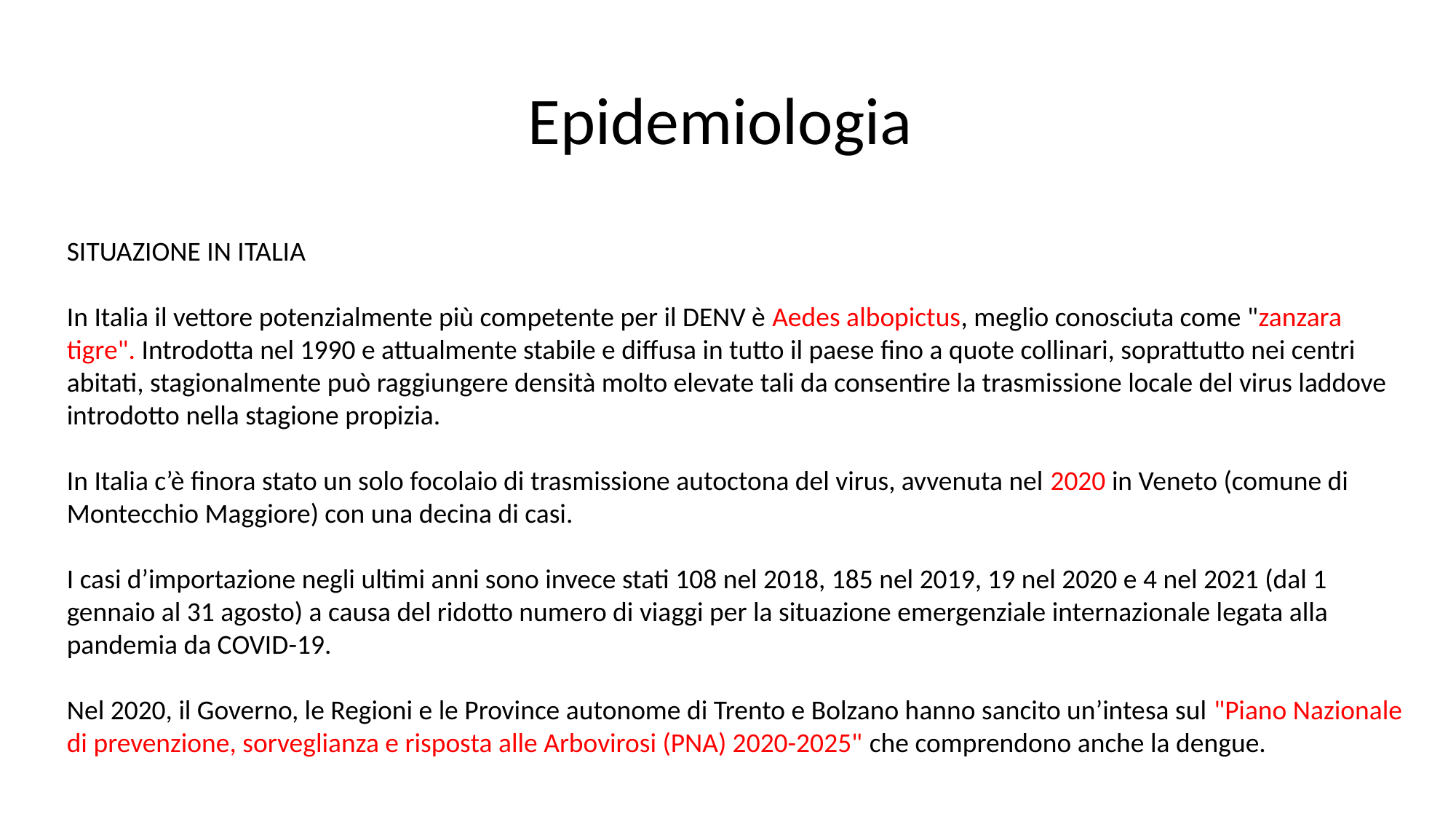

# Epidemiologia
SITUAZIONE IN ITALIA

In Italia il vettore potenzialmente più competente per il DENV è Aedes albopictus, meglio conosciuta come "zanzara tigre". Introdotta nel 1990 e attualmente stabile e diffusa in tutto il paese fino a quote collinari, soprattutto nei centri abitati, stagionalmente può raggiungere densità molto elevate tali da consentire la trasmissione locale del virus laddove introdotto nella stagione propizia.

In Italia c’è finora stato un solo focolaio di trasmissione autoctona del virus, avvenuta nel 2020 in Veneto (comune di Montecchio Maggiore) con una decina di casi.

I casi d’importazione negli ultimi anni sono invece stati 108 nel 2018, 185 nel 2019, 19 nel 2020 e 4 nel 2021 (dal 1 gennaio al 31 agosto) a causa del ridotto numero di viaggi per la situazione emergenziale internazionale legata alla pandemia da COVID-19.

Nel 2020, il Governo, le Regioni e le Province autonome di Trento e Bolzano hanno sancito un’intesa sul "Piano Nazionale di prevenzione, sorveglianza e risposta alle Arbovirosi (PNA) 2020-2025" che comprendono anche la dengue.